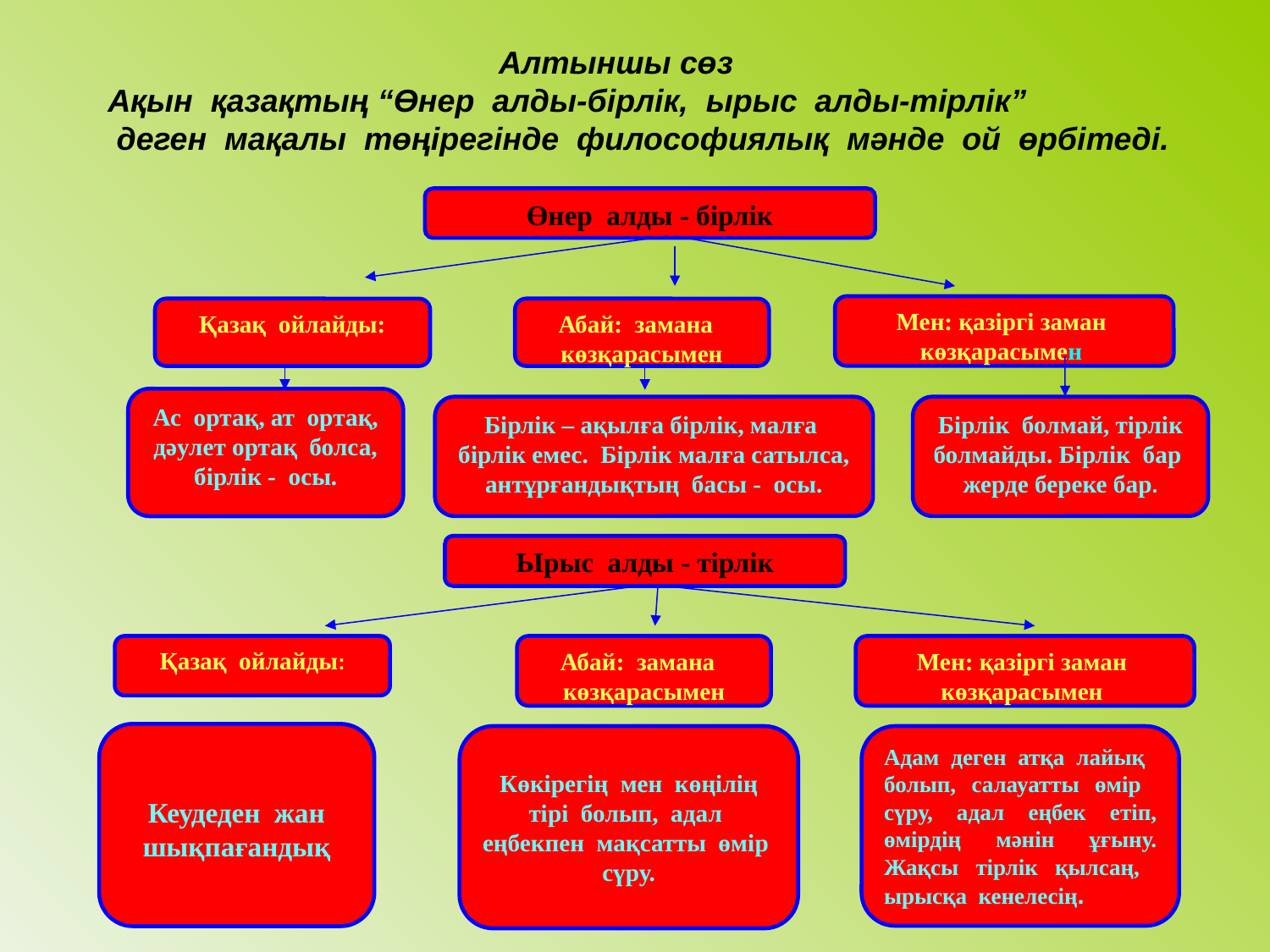

Алтыншы сөз
Ақын  қазақтың “Өнер  алды-бірлік,  ырыс  алды-тірлік”
 деген  мақалы  төңірегінде  философиялық  мәнде  ой  өрбітеді.
Өнер  алды - бірлік
Мен: қазіргі заман  көзқарасымен
Қазақ  ойлайды:
Абай:  замана
көзқарасымен
Ас  ортақ, ат  ортақ, дәулет ортақ  болса, бірлік -  осы.
Бірлік – ақылға бірлік, малға  бірлік емес.  Бірлік малға сатылса, антұрғандықтың  басы -  осы.
Бірлік  болмай, тірлік болмайды. Бірлік  бар  жерде береке бар.
Ырыс  алды - тірлік
Қазақ  ойлайды:
Абай:  замана
көзқарасымен
Мен: қазіргі заман  көзқарасымен

Кеудеден  жан шықпағандық

Көкірегің  мен  көңілің тірі  болып,  адал  еңбекпен  мақсатты  өмір  сүру.
Адам деген атқа лайық  болып, салауатты өмір  сүру, адал еңбек етіп, өмірдің мәнін ұғыну. Жақсы тірлік қылсаң,  ырысқа  кенелесің.